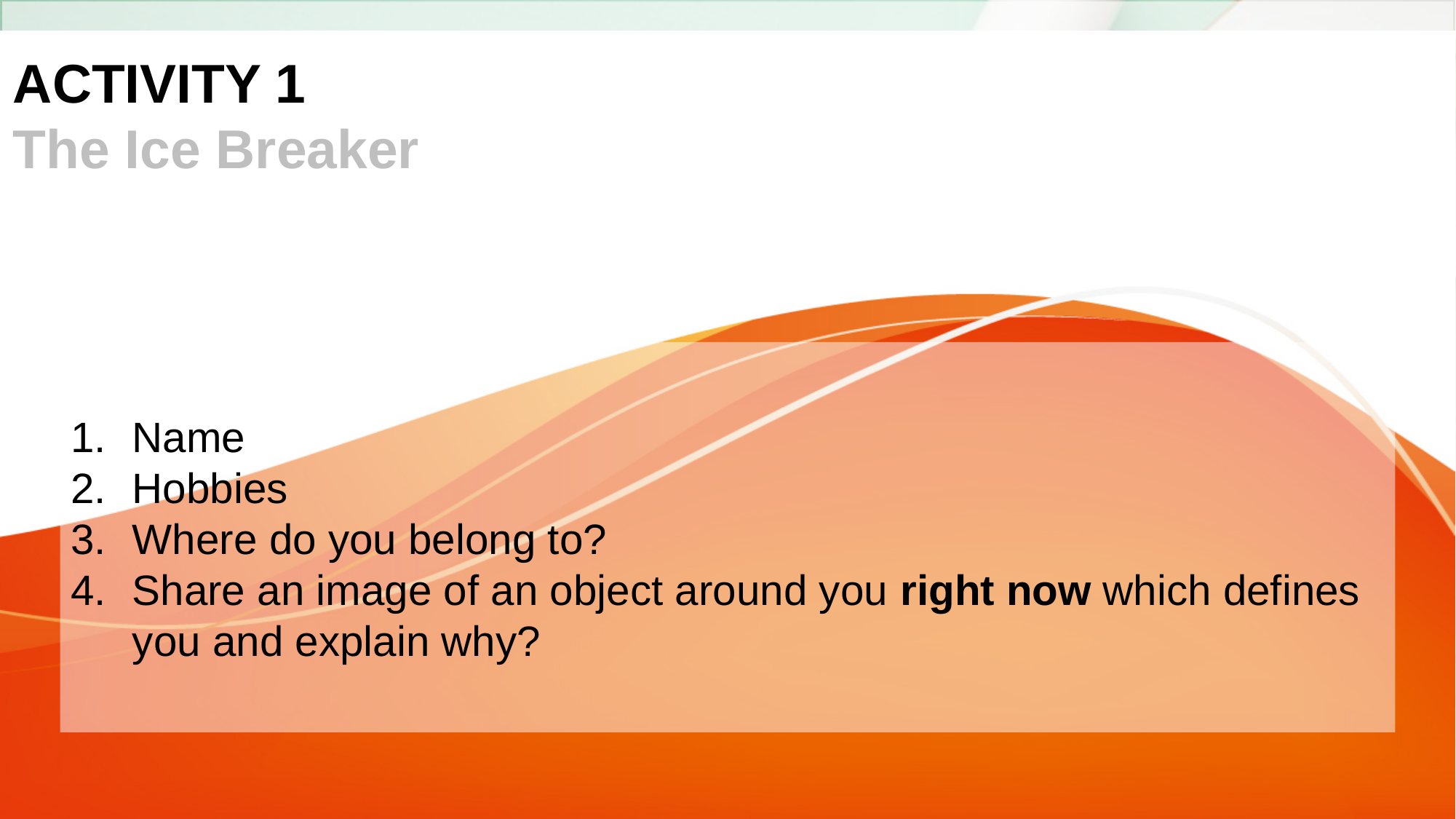

# ACTIVITY 1 The Ice Breaker
Name
Hobbies
Where do you belong to?
Share an image of an object around you right now which defines you and explain why?